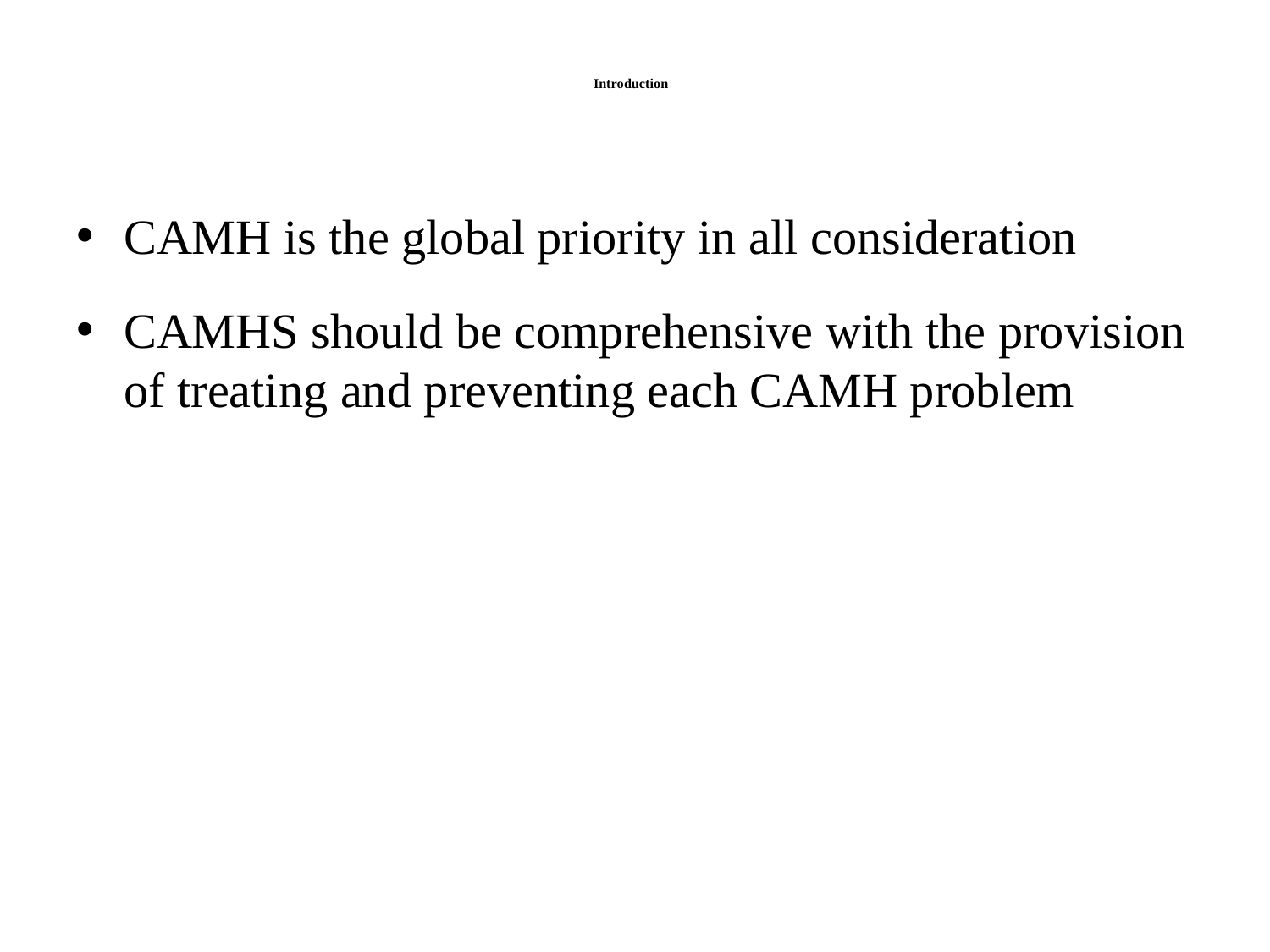

# Introduction
CAMH is the global priority in all consideration
CAMHS should be comprehensive with the provision of treating and preventing each CAMH problem